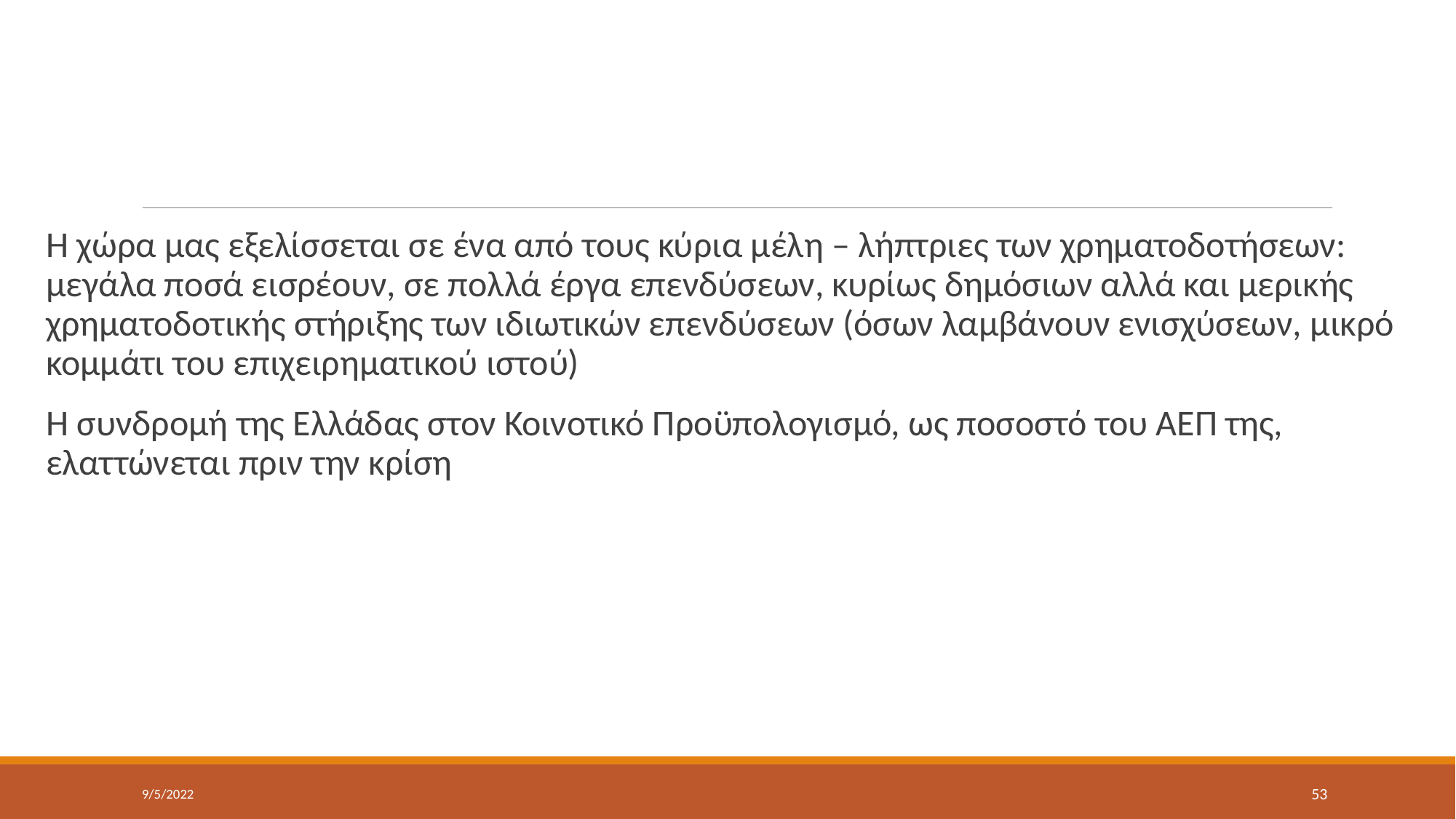

#
Η χώρα μας εξελίσσεται σε ένα από τους κύρια μέλη – λήπτριες των χρηματοδοτήσεων: μεγάλα ποσά εισρέουν, σε πολλά έργα επενδύσεων, κυρίως δημόσιων αλλά και μερικής χρηματοδοτικής στήριξης των ιδιωτικών επενδύσεων (όσων λαμβάνουν ενισχύσεων, μικρό κομμάτι του επιχειρηματικού ιστού)
Η συνδρομή της Ελλάδας στον Κοινοτικό Προϋπολογισμό, ως ποσοστό του ΑΕΠ της, ελαττώνεται πριν την κρίση

9/5/2022
53